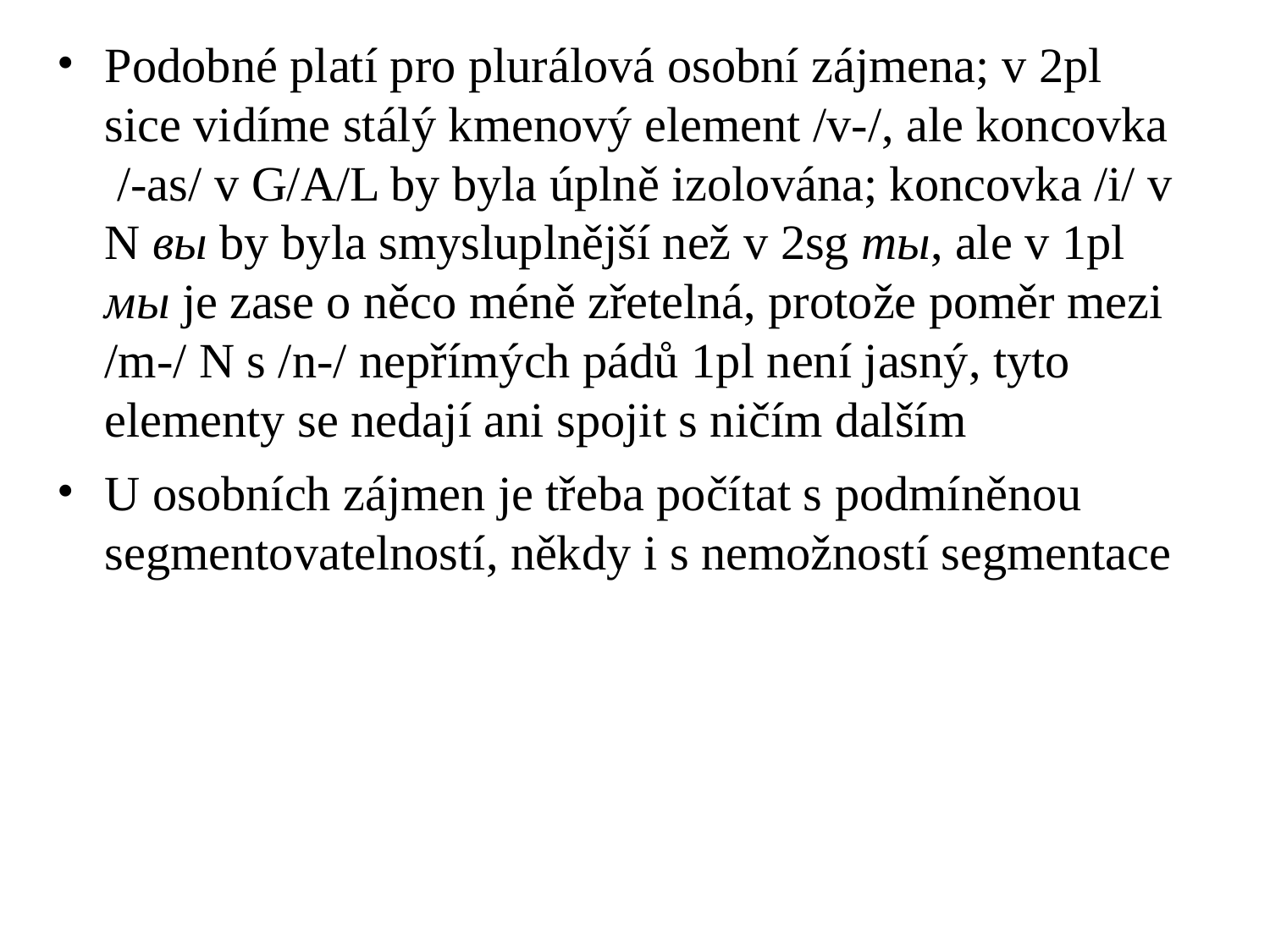

# Podobné platí pro plurálová osobní zájmena; v 2pl sice vidíme stálý kmenový element /v-/, ale koncovka  /-as/ v G/A/L by byla úplně izolována; koncovka /i/ v N вы by byla smysluplnější než v 2sg ты, ale v 1pl мы je zase o něco méně zřetelná, protože poměr mezi /m-/ N s /n-/ nepřímých pádů 1pl není jasný, tyto elementy se nedají ani spojit s ničím dalším
U osobních zájmen je třeba počítat s podmíněnou segmentovatelností, někdy i s nemožností segmentace